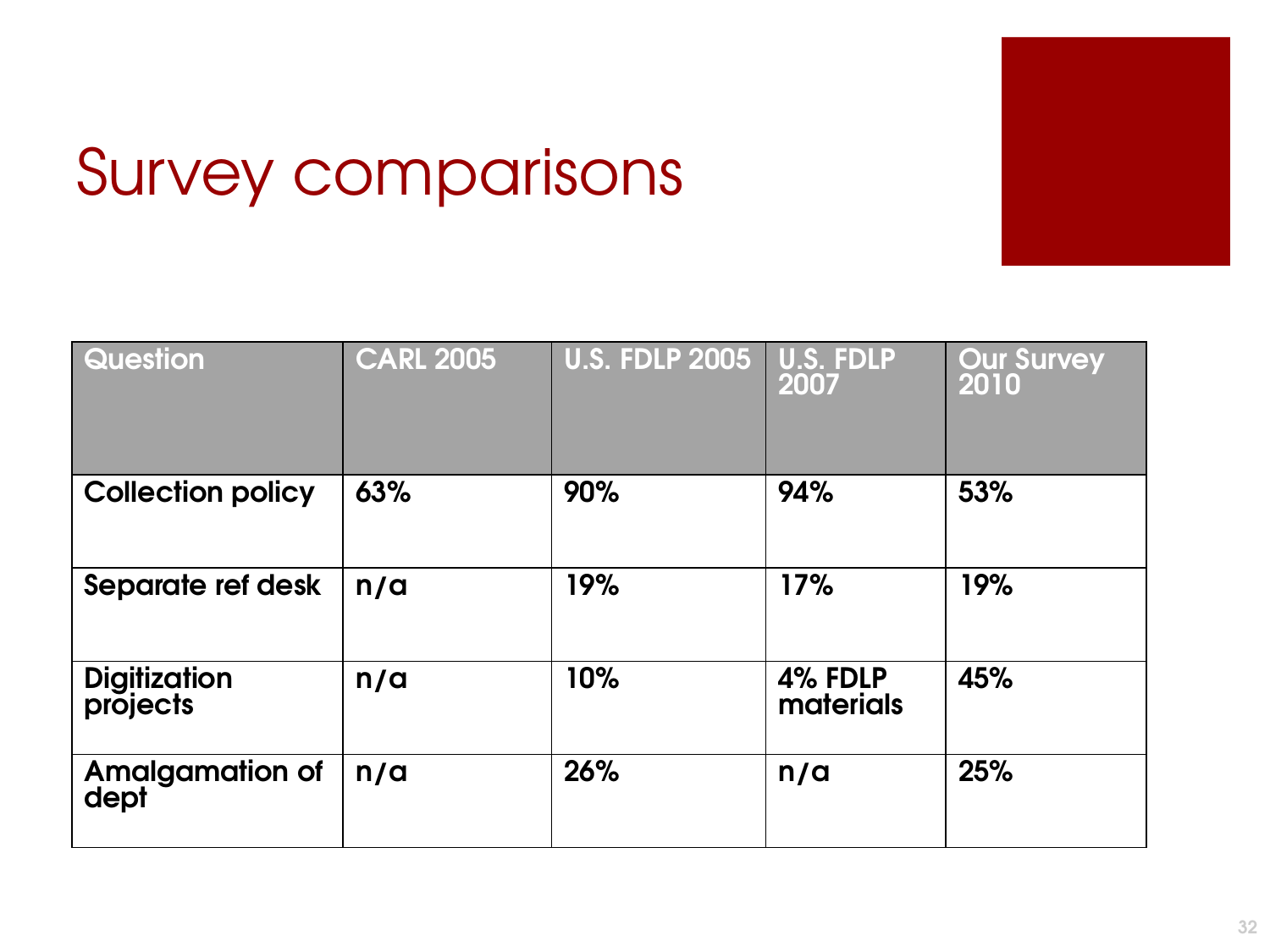

# Survey comparisons
| Question | CARL 2005 | U.S. FDLP 2005 | U.S. FDLP 2007 | Our Survey 2010 |
| --- | --- | --- | --- | --- |
| Collection policy | 63% | 90% | 94% | 53% |
| Separate ref desk | n/a | 19% | 17% | 19% |
| Digitization projects | n/a | 10% | 4% FDLP materials | 45% |
| Amalgamation of dept | n/a | 26% | n/a | 25% |
32